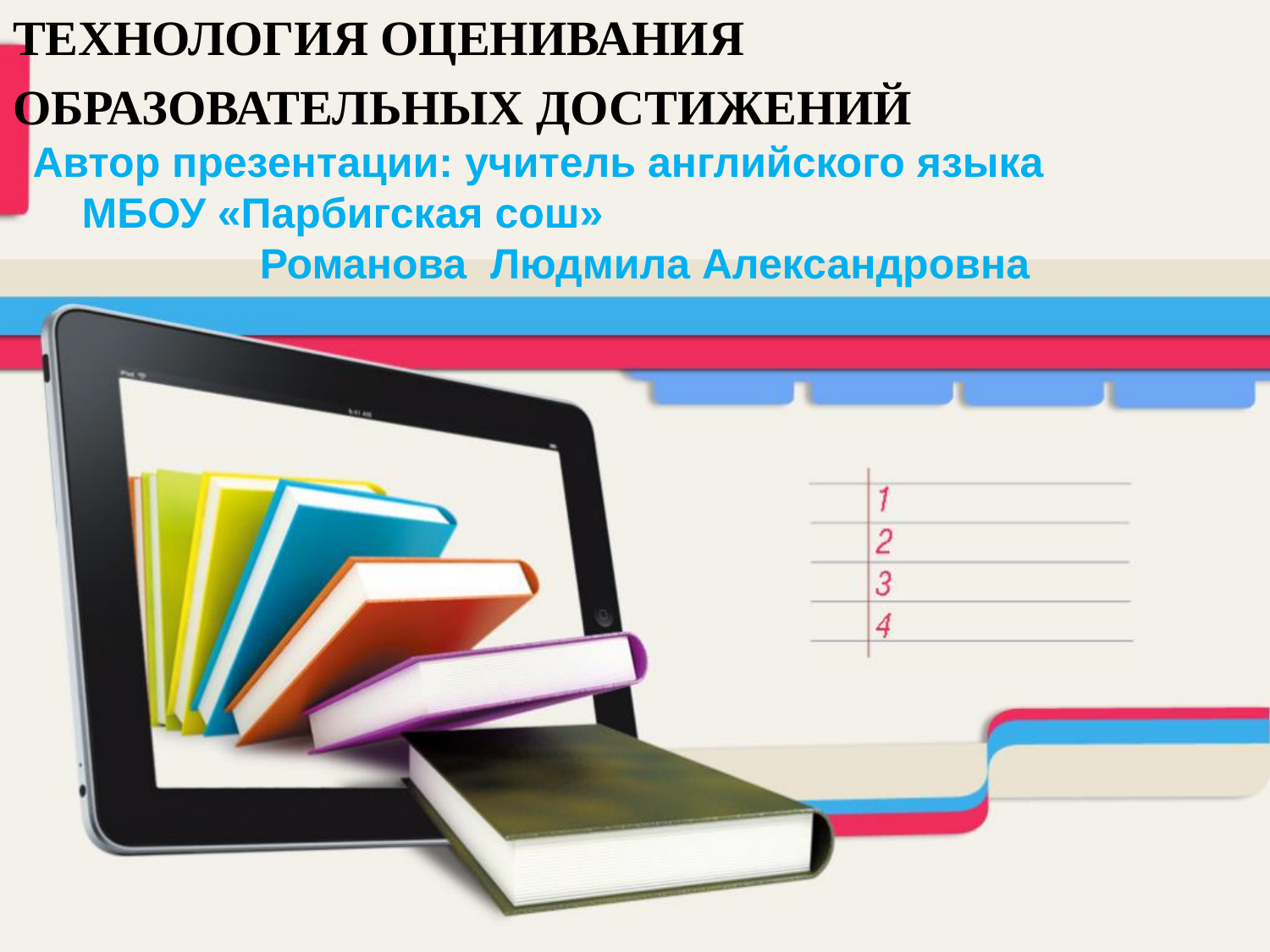

ТЕХНОЛОГИЯ ОЦЕНИВАНИЯ
ОБРАЗОВАТЕЛЬНЫХ ДОСТИЖЕНИЙ

Автор презентации: учитель английского языка                       МБОУ «Парбигская сош»                                                        Романова  Людмила Александровна